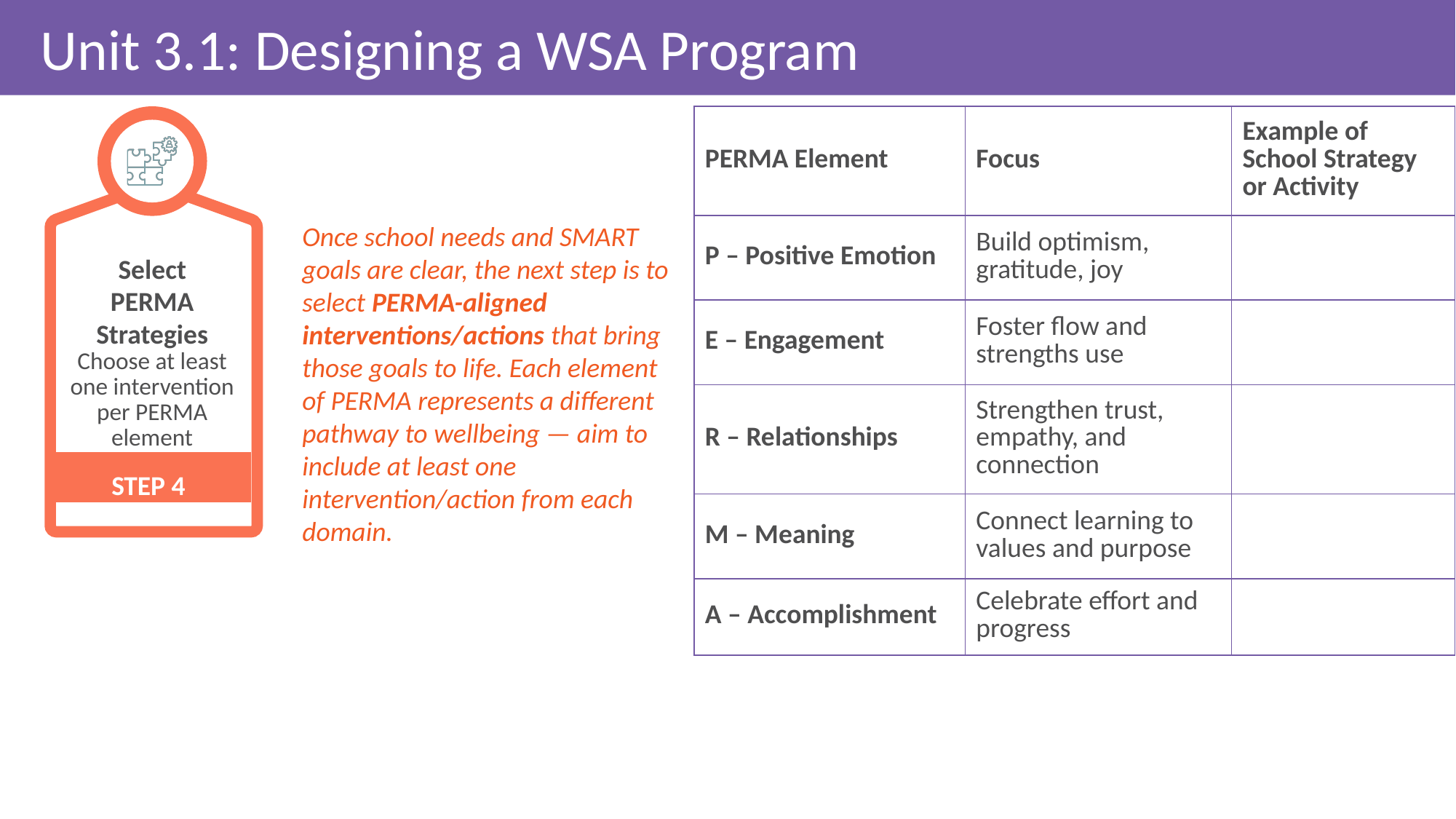

Unit 3.1: Designing a WSA Program

| PERMA Element | Focus | Example of School Strategy or Activity |
| --- | --- | --- |
| P – Positive Emotion | Build optimism, gratitude, joy |  |
| E – Engagement | Foster flow and strengths use |  |
| R – Relationships | Strengthen trust, empathy, and connection |  |
| M – Meaning | Connect learning to values and purpose |  |
| A – Accomplishment | Celebrate effort and progress |  |

Once school needs and SMART goals are clear, the next step is to select PERMA-aligned interventions/actions that bring those goals to life. Each element of PERMA represents a different pathway to wellbeing — aim to include at least one intervention/action from each domain.
Select PERMA Strategies
Choose at least one intervention per PERMA element

STEP 4